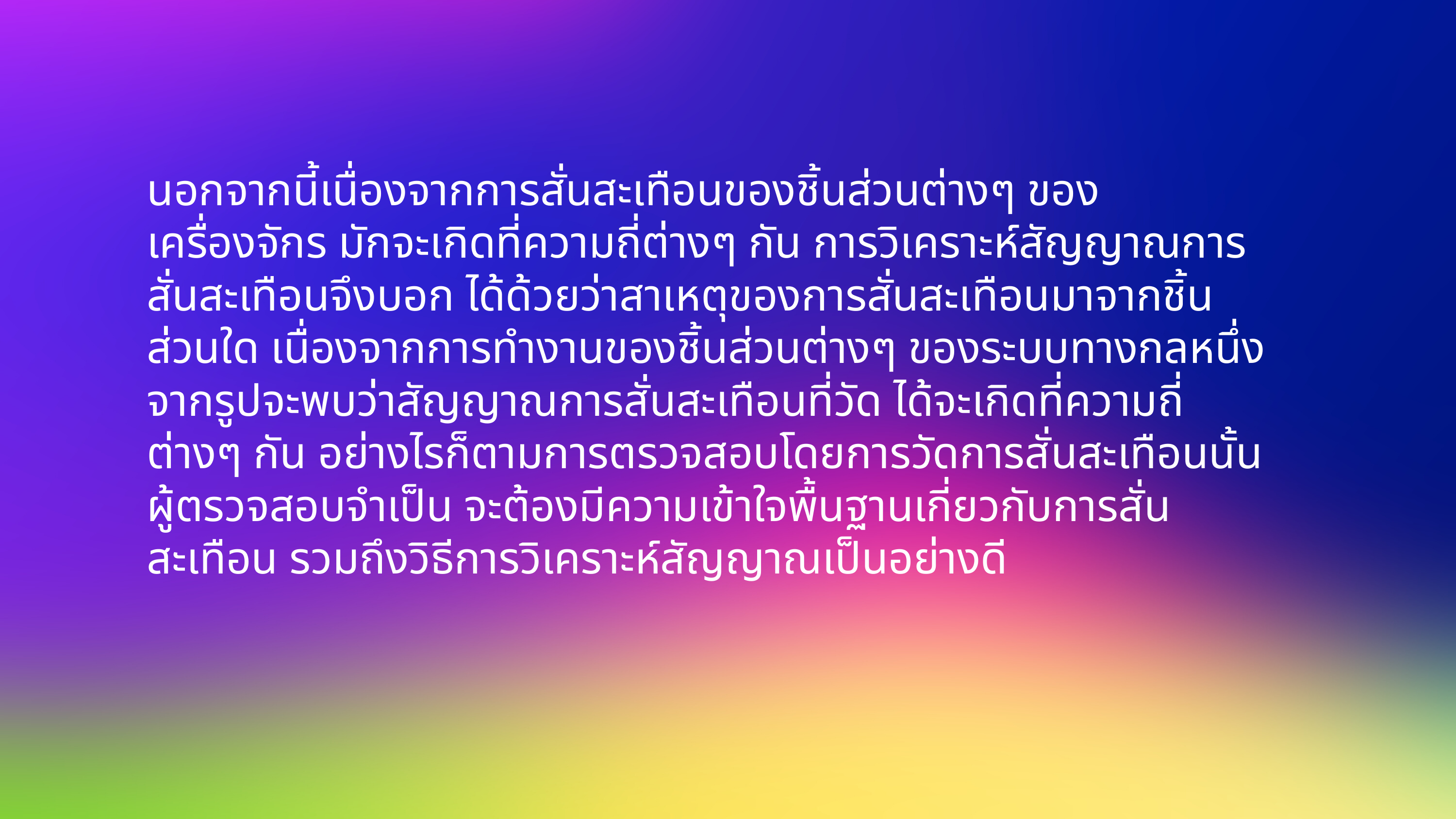

นอกจากนี้เนื่องจากการสั่นสะเทือนของชิ้นส่วนต่างๆ ของเครื่องจักร มักจะเกิดที่ความถี่ต่างๆ กัน การวิเคราะห์สัญญาณการสั่นสะเทือนจึงบอก ได้ด้วยว่าสาเหตุของการสั่นสะเทือนมาจากชิ้นส่วนใด เนื่องจากการทํางานของชิ้นส่วนต่างๆ ของระบบทางกลหนึ่ง จากรูปจะพบว่าสัญญาณการสั่นสะเทือนที่วัด ได้จะเกิดที่ความถี่ต่างๆ กัน อย่างไรก็ตามการตรวจสอบโดยการวัดการสั่นสะเทือนนั้น ผู้ตรวจสอบจําเป็น จะต้องมีความเข้าใจพื้นฐานเกี่ยวกับการสั่นสะเทือน รวมถึงวิธีการวิเคราะห์สัญญาณเป็นอย่างดี